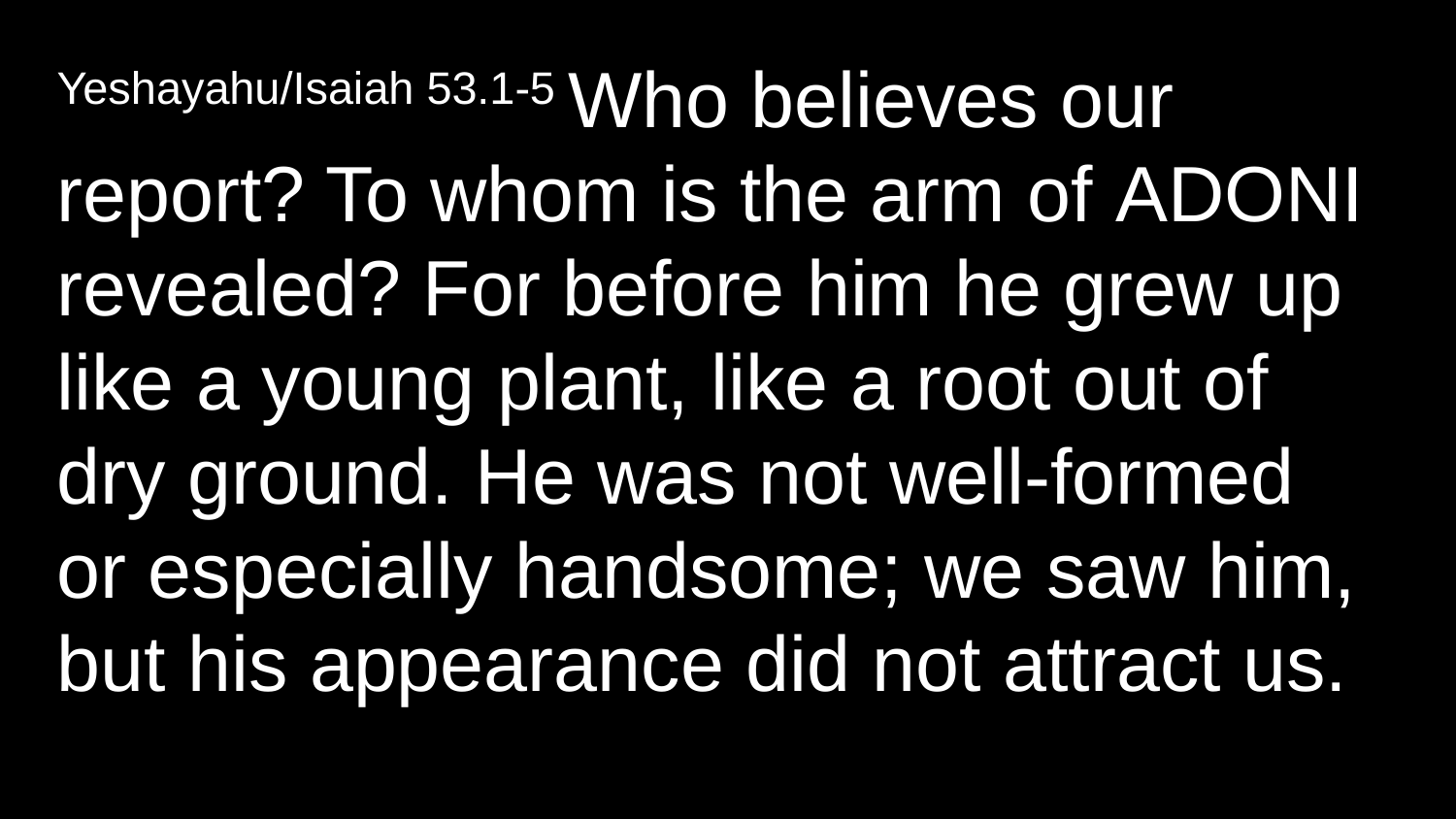

Yeshayahu/Isaiah 53.1-5 Who believes our report? To whom is the arm of Adoni revealed? For before him he grew up like a young plant, like a root out of dry ground. He was not well-formed or especially handsome; we saw him, but his appearance did not attract us.